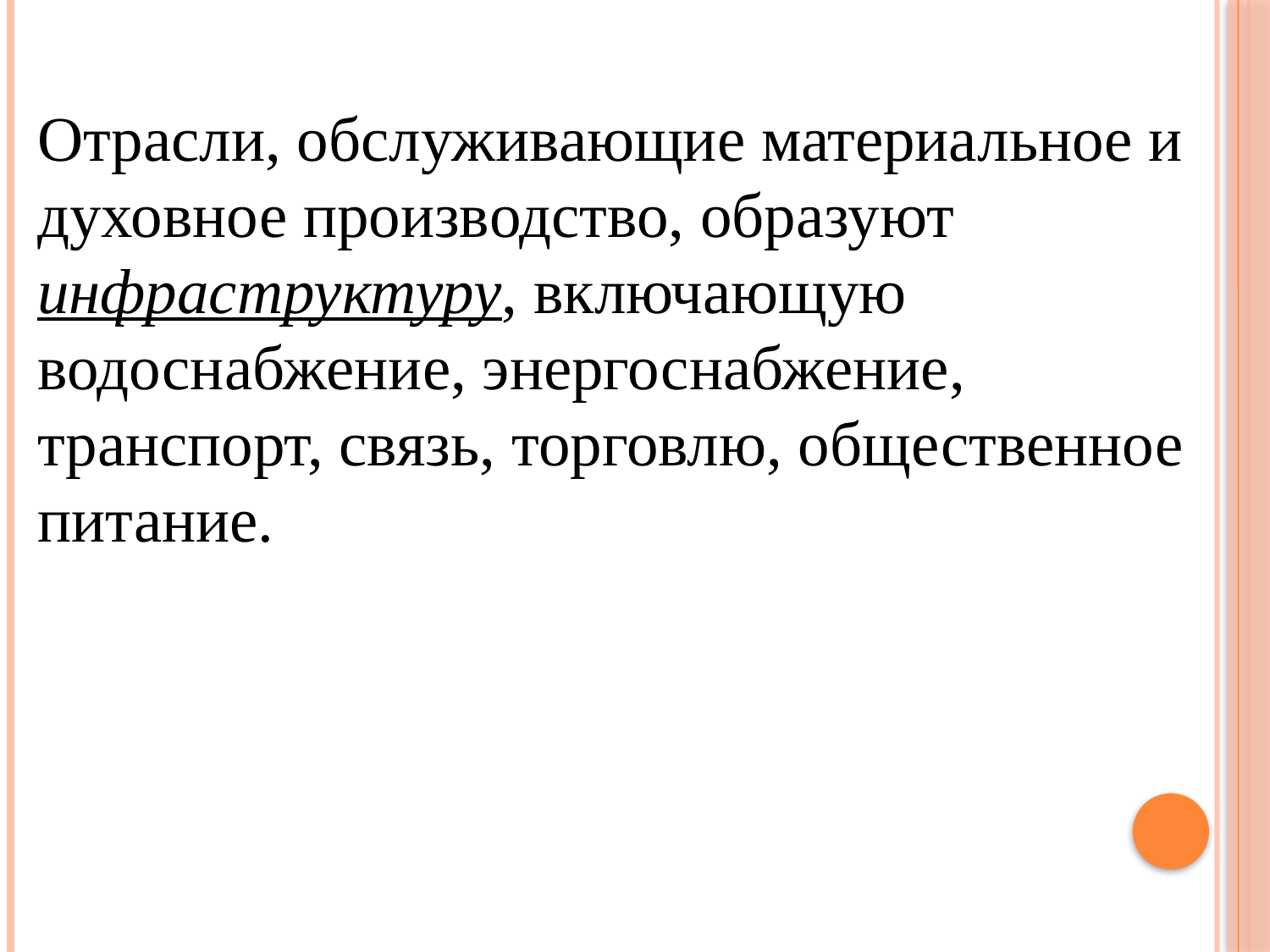

Отрасли, обслуживающие материальное и духовное производство, образуют инфраструктуру, включающую водоснабжение, энергоснабжение, транспорт, связь, торговлю, общественное питание.